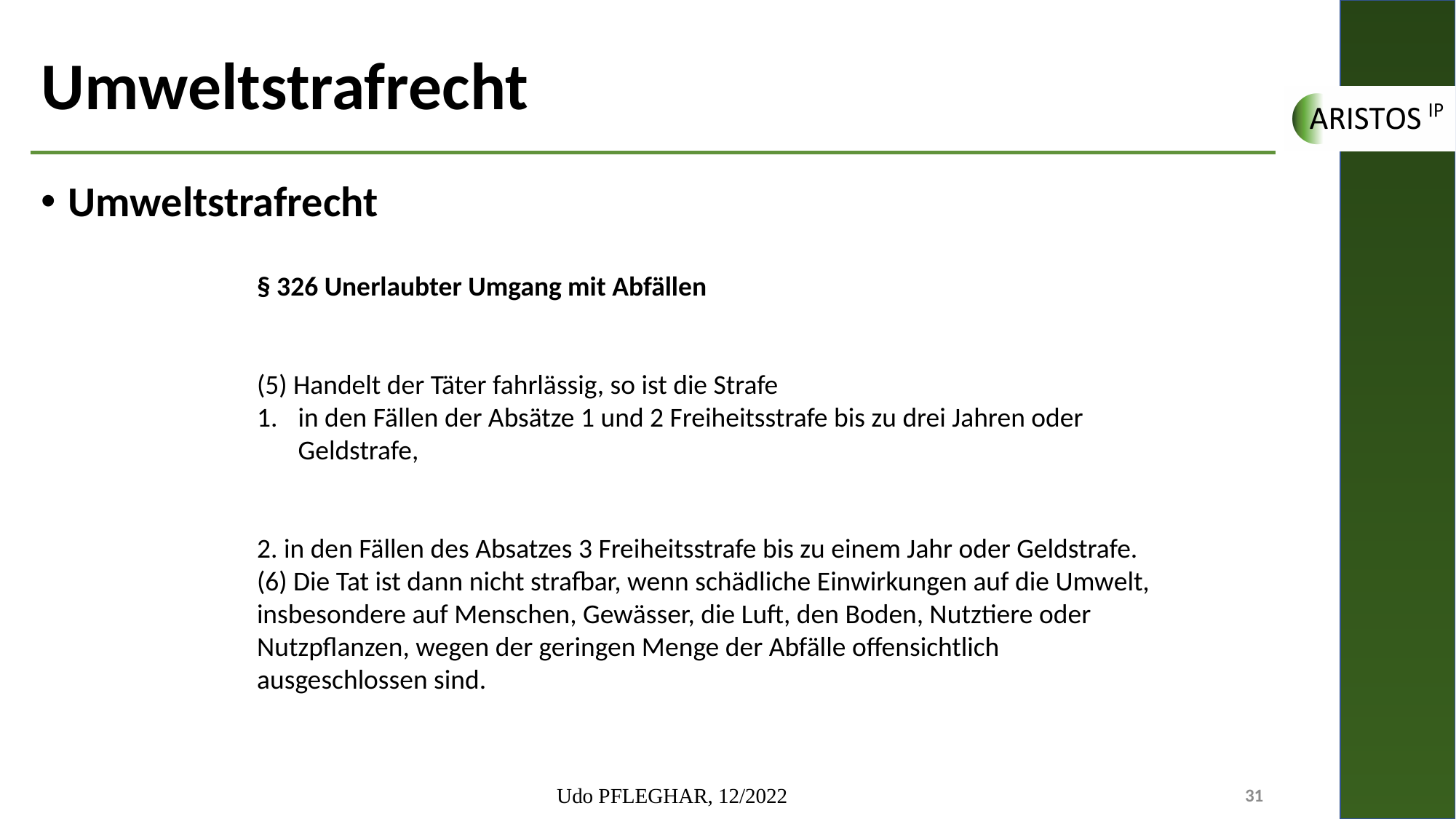

# Umweltstrafrecht
Umweltstrafrecht

§ 326 Unerlaubter Umgang mit Abfällen

(5) Handelt der Täter fahrlässig, so ist die Strafe
in den Fällen der Absätze 1 und 2 Freiheitsstrafe bis zu drei Jahren oder Geldstrafe,

2. in den Fällen des Absatzes 3 Freiheitsstrafe bis zu einem Jahr oder Geldstrafe.
(6) Die Tat ist dann nicht strafbar, wenn schädliche Einwirkungen auf die Umwelt, insbesondere auf Menschen, Gewässer, die Luft, den Boden, Nutztiere oder Nutzpflanzen, wegen der geringen Menge der Abfälle offensichtlich ausgeschlossen sind.

Udo PFLEGHAR, 12/2022
31